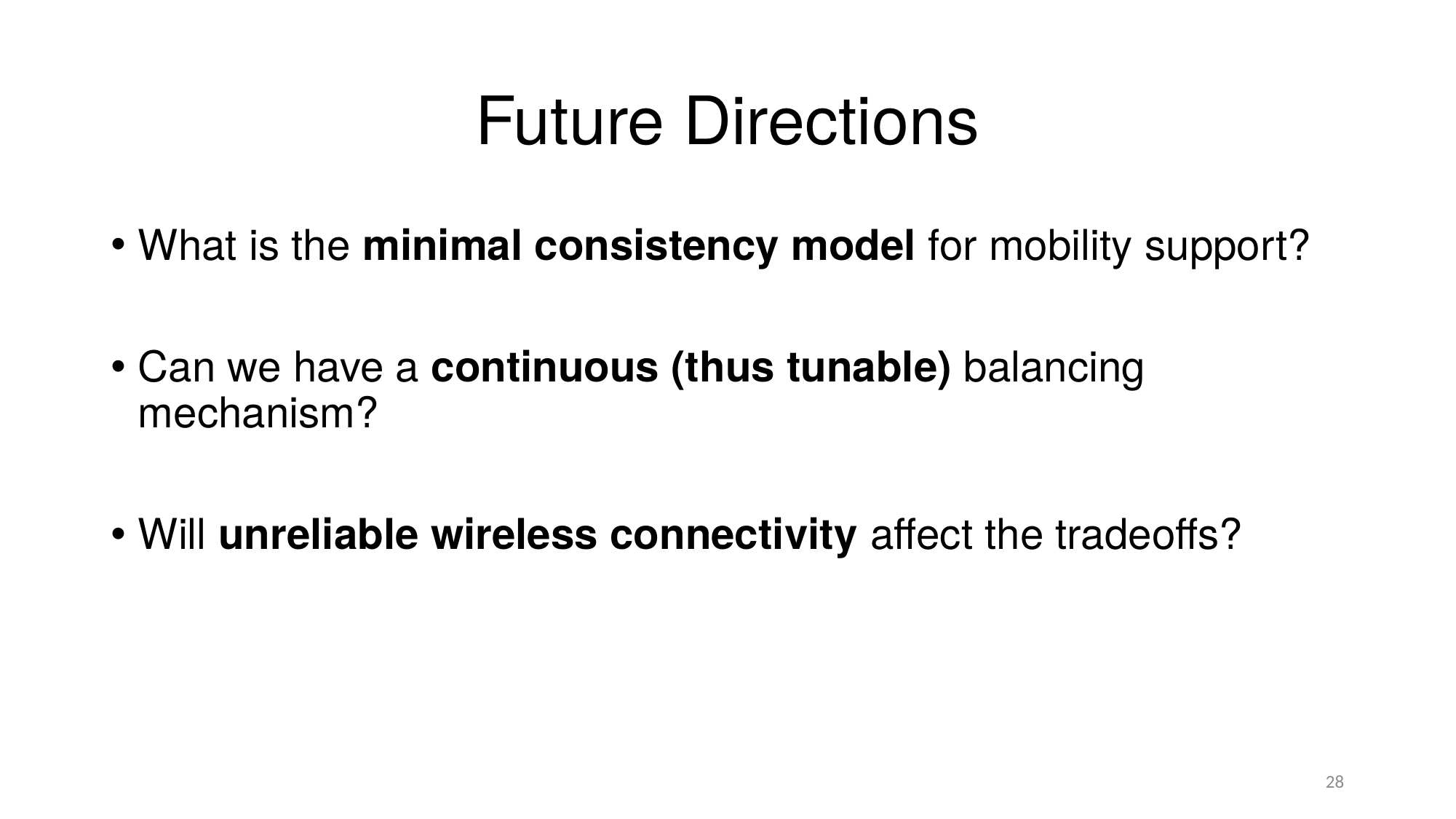

# Future Directions
What is the minimal consistency model for mobility support?

Can we have a continuous (thus tunable) balancing mechanism?

Will unreliable wireless connectivity affect the tradeoffs?

28